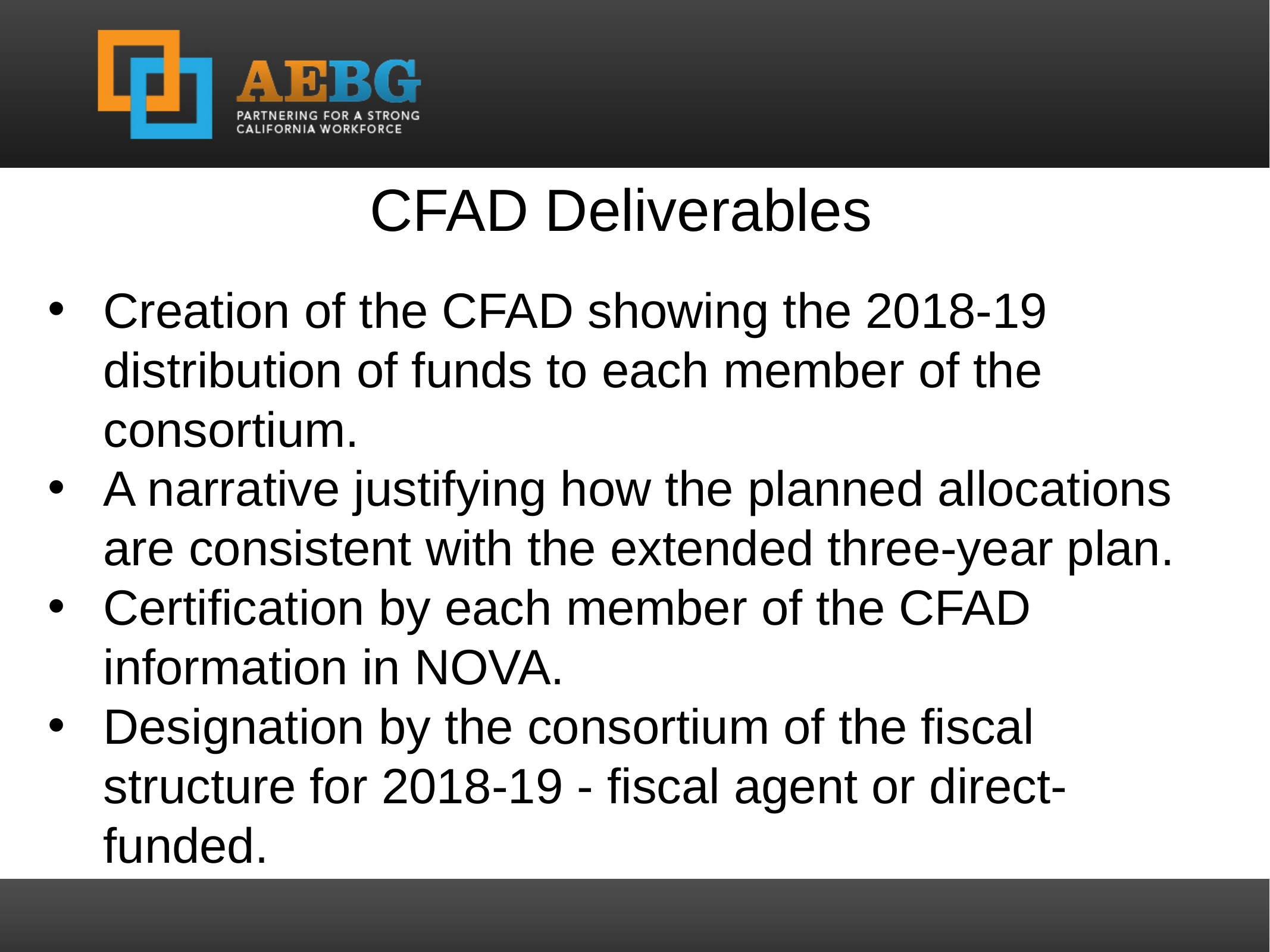

CFAD Deliverables
Creation of the CFAD showing the 2018-19 distribution of funds to each member of the consortium.
A narrative justifying how the planned allocations are consistent with the extended three-year plan.
Certification by each member of the CFAD information in NOVA.
Designation by the consortium of the fiscal structure for 2018-19 - fiscal agent or direct-funded.